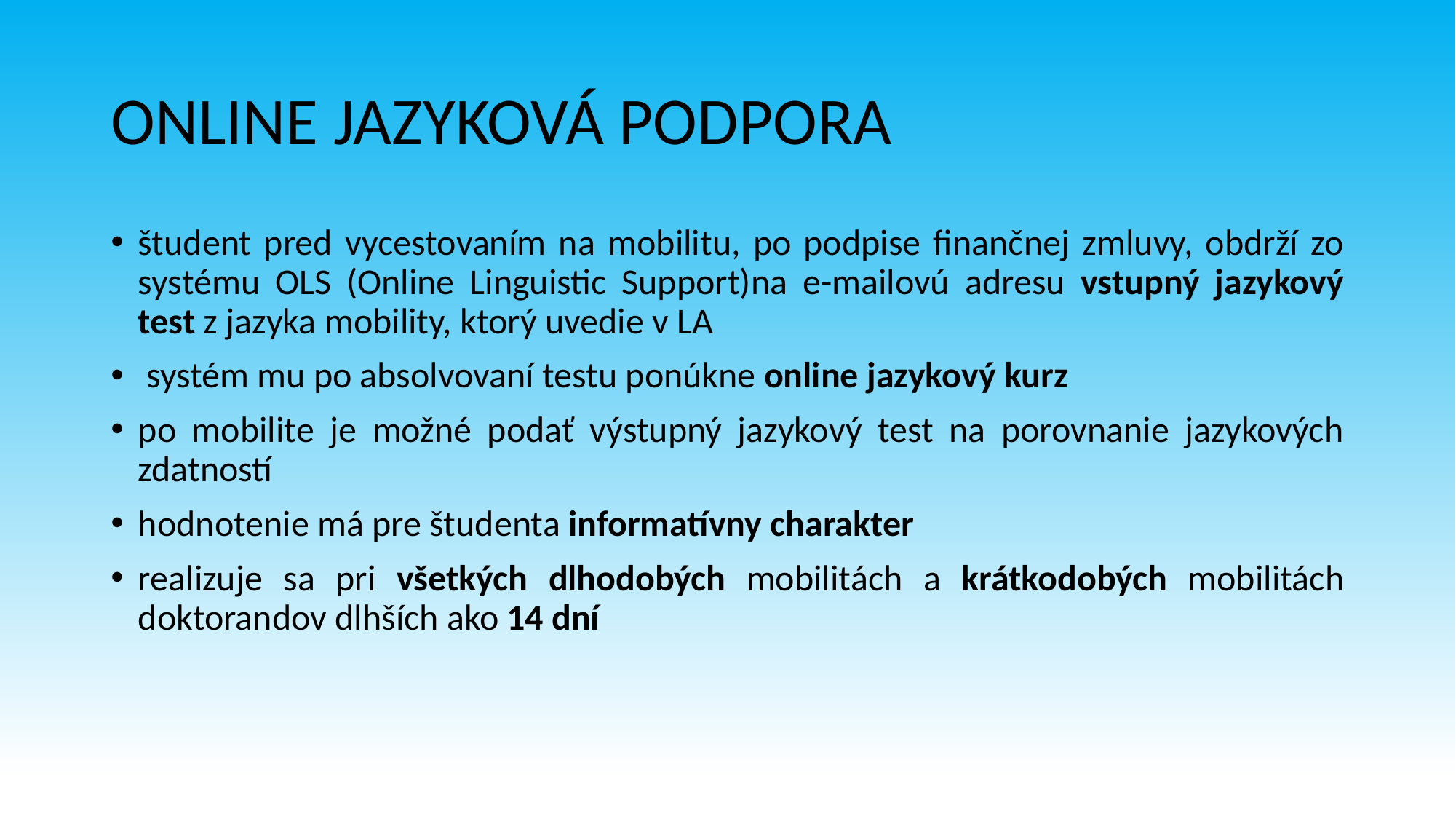

# ONLINE JAZYKOVÁ PODPORA
študent pred vycestovaním na mobilitu, po podpise finančnej zmluvy, obdrží zo systému OLS (Online Linguistic Support)na e-mailovú adresu vstupný jazykový test z jazyka mobility, ktorý uvedie v LA
 systém mu po absolvovaní testu ponúkne online jazykový kurz
po mobilite je možné podať výstupný jazykový test na porovnanie jazykových zdatností
hodnotenie má pre študenta informatívny charakter
realizuje sa pri všetkých dlhodobých mobilitách a krátkodobých mobilitách doktorandov dlhších ako 14 dní